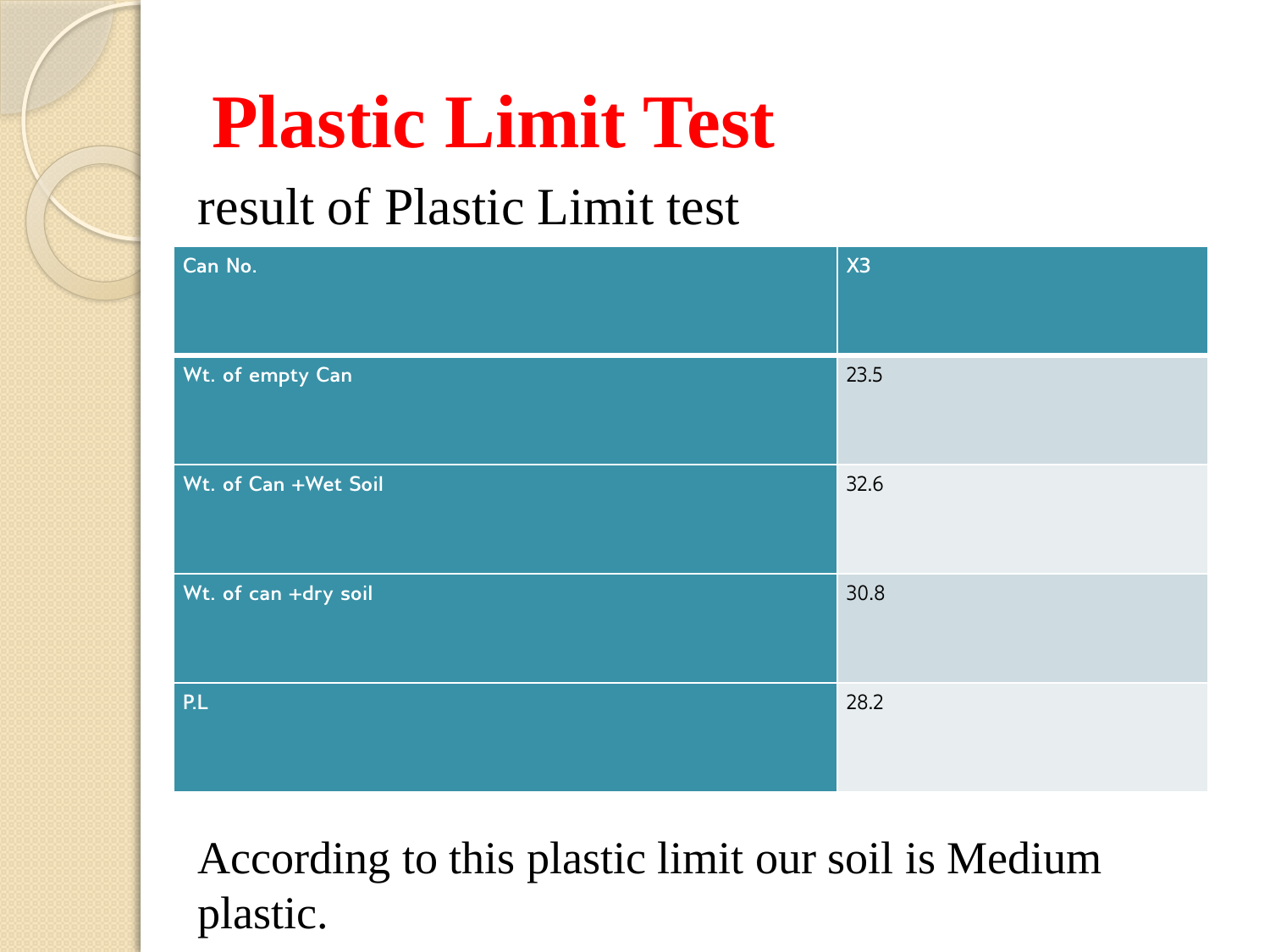

# Plastic Limit Test
result of Plastic Limit test

According to this plastic limit our soil is Medium plastic.

| Can No. | X3 |
| --- | --- |
| Wt. of empty Can | 23.5 |
| Wt. of Can +Wet Soil | 32.6 |
| Wt. of can +dry soil | 30.8 |
| P.L | 28.2 |